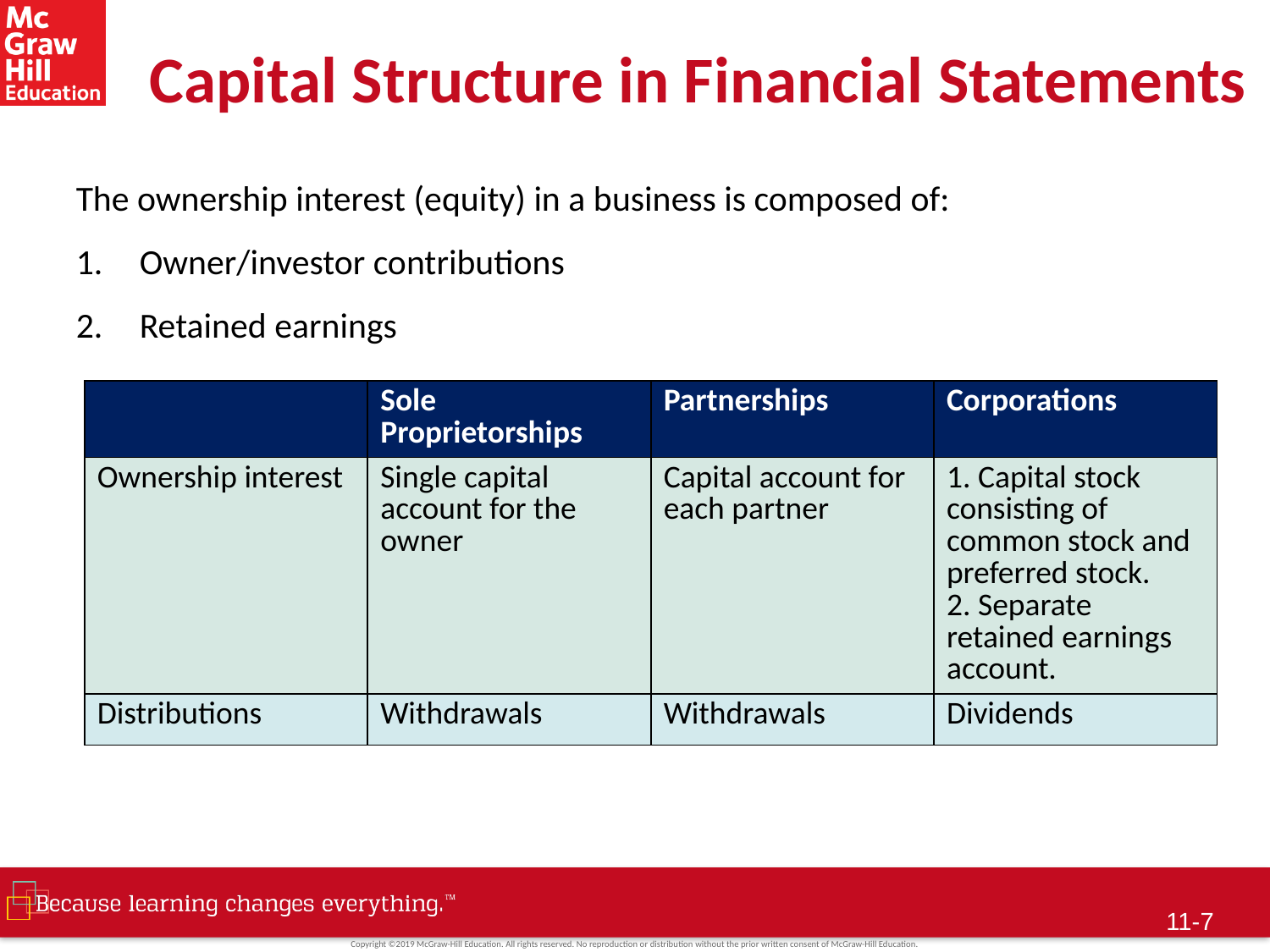

# Capital Structure in Financial Statements
The ownership interest (equity) in a business is composed of:
Owner/investor contributions
Retained earnings

|  | Sole Proprietorships | Partnerships | Corporations |
| --- | --- | --- | --- |
| Ownership interest | Single capital account for the owner | Capital account for each partner | 1. Capital stock consisting of common stock and preferred stock. 2. Separate retained earnings account. |
| Distributions | Withdrawals | Withdrawals | Dividends |

11-7